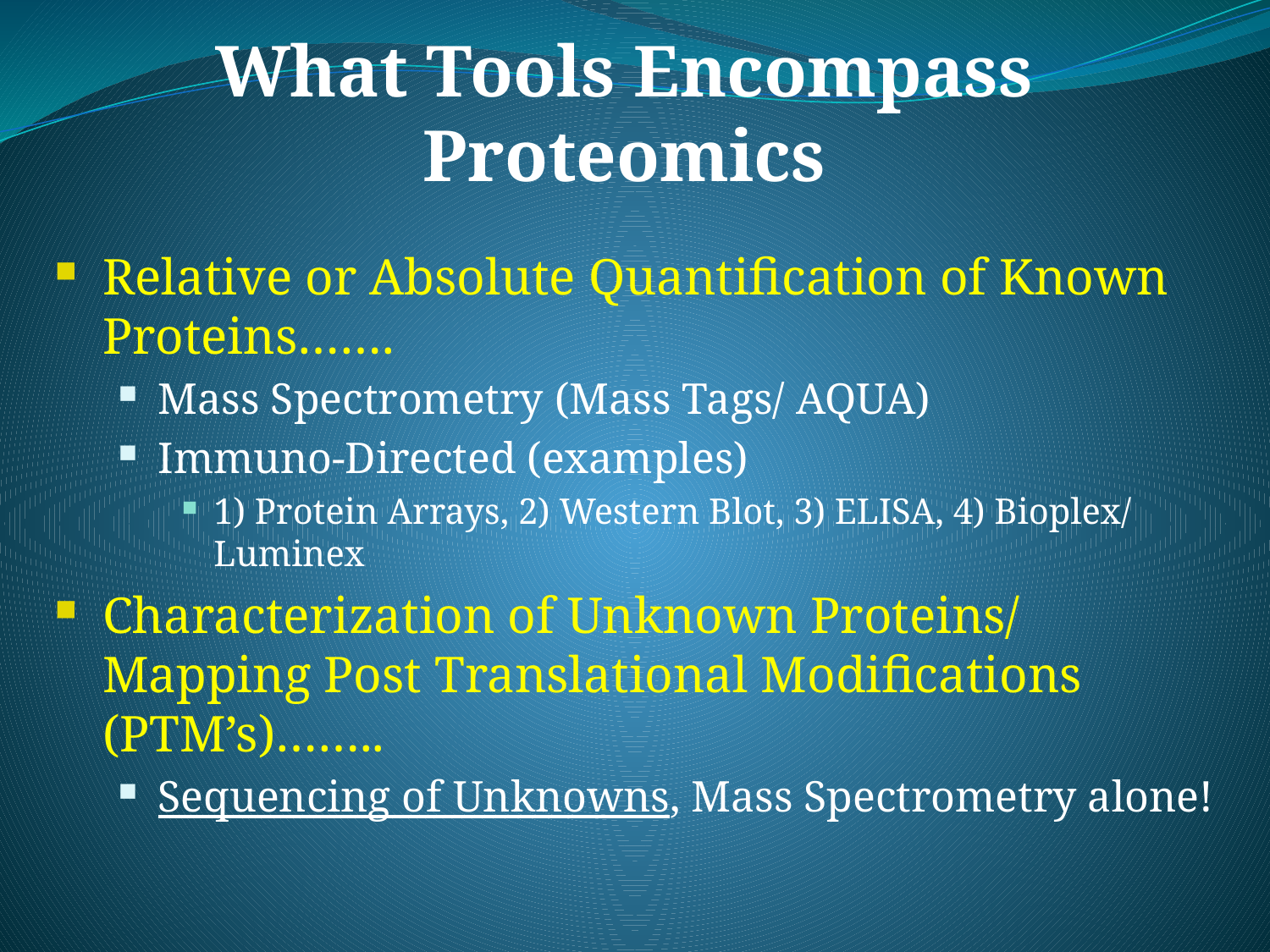

What Tools Encompass Proteomics
Relative or Absolute Quantification of Known Proteins…….
Mass Spectrometry (Mass Tags/ AQUA)
Immuno-Directed (examples)
1) Protein Arrays, 2) Western Blot, 3) ELISA, 4) Bioplex/ Luminex
Characterization of Unknown Proteins/ Mapping Post Translational Modifications (PTM’s)……..
Sequencing of Unknowns, Mass Spectrometry alone!